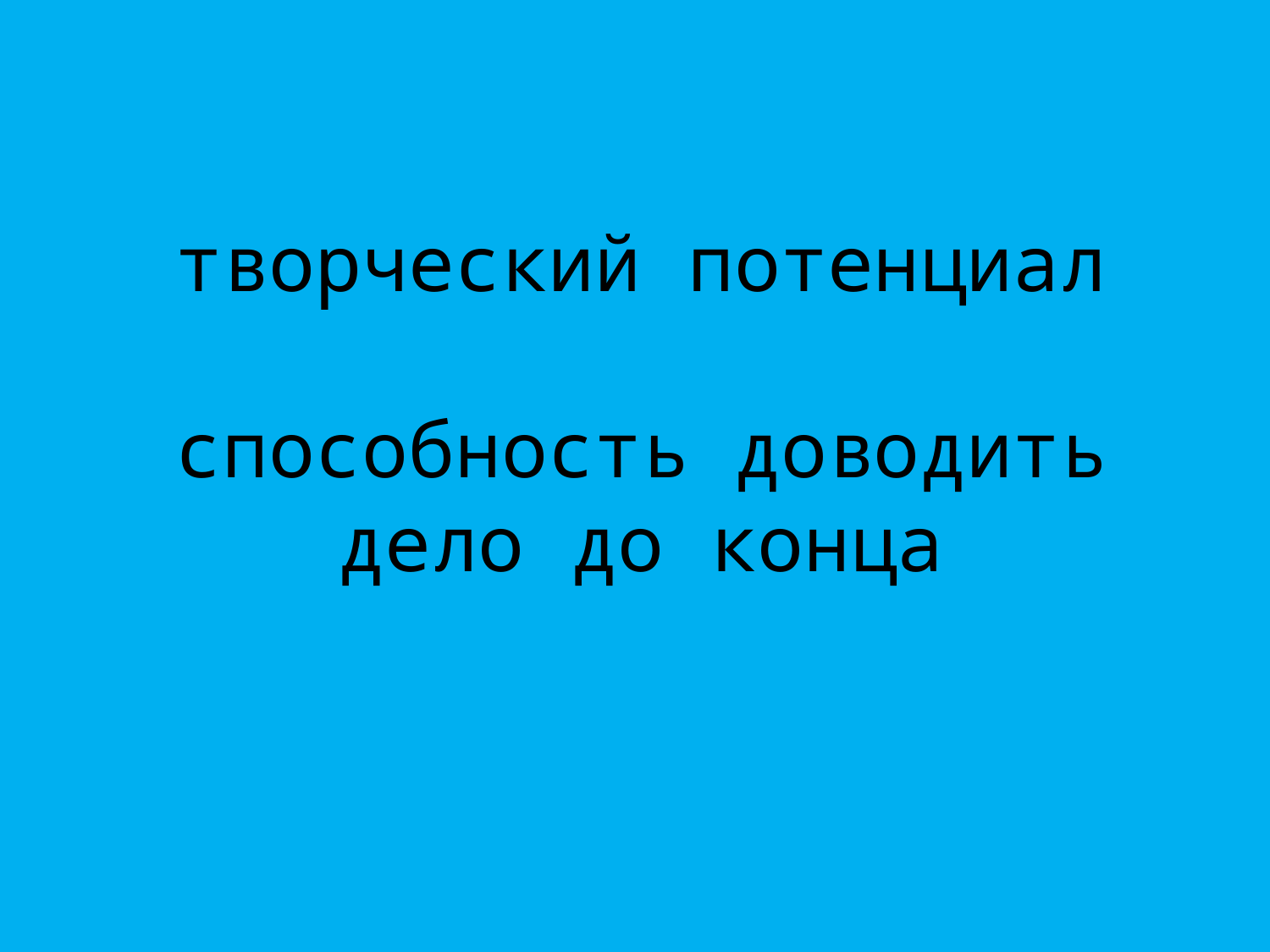

# творческий потенциал способность доводить дело до конца